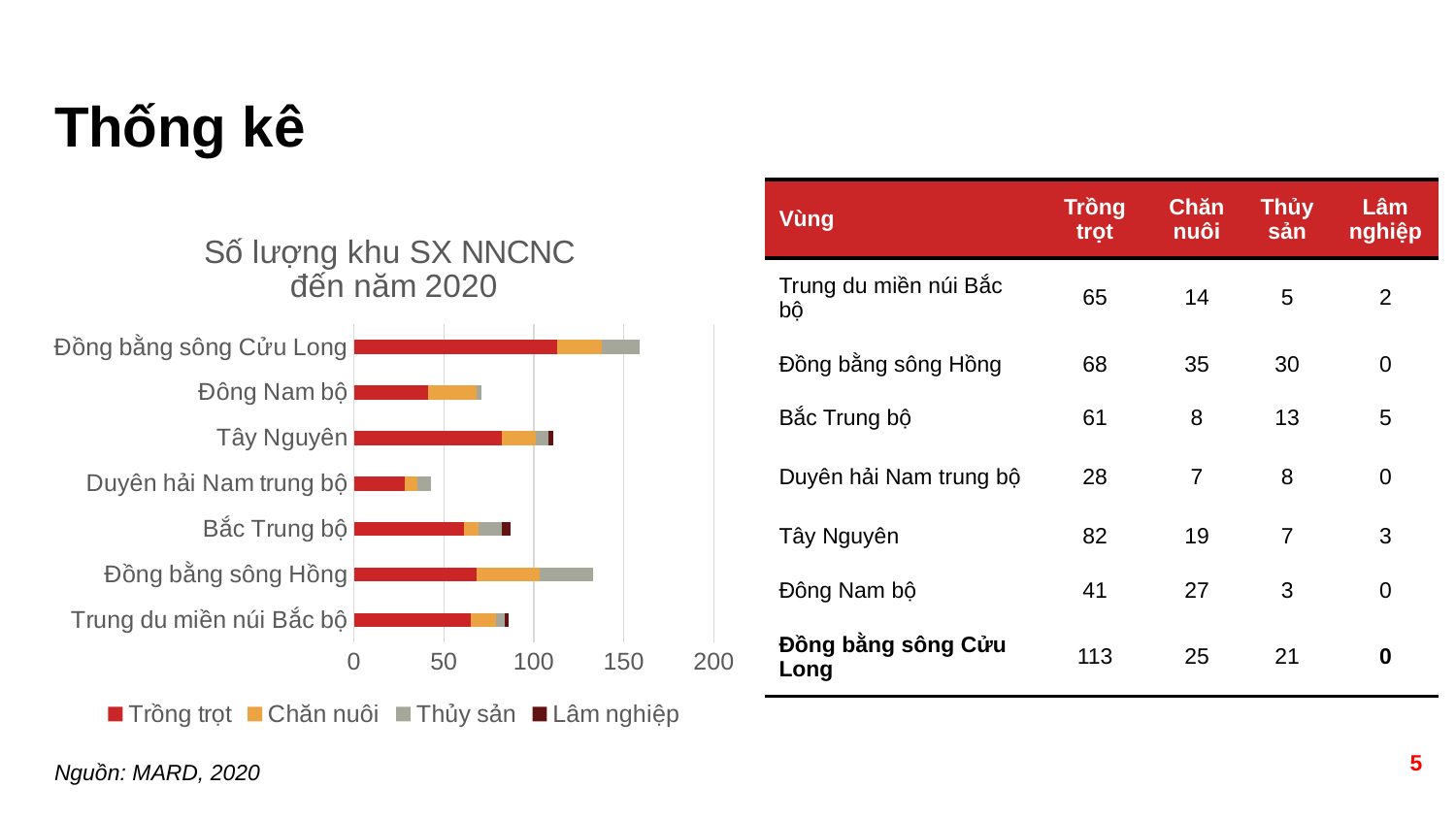

Thống kê
| Vùng | Trồng trọt | Chăn nuôi | Thủy sản | Lâm nghiệp |
| --- | --- | --- | --- | --- |
| Trung du miền núi Bắc bộ | 65 | 14 | 5 | 2 |
| Đồng bằng sông Hồng | 68 | 35 | 30 | 0 |
| Bắc Trung bộ | 61 | 8 | 13 | 5 |
| Duyên hải Nam trung bộ | 28 | 7 | 8 | 0 |
| Tây Nguyên | 82 | 19 | 7 | 3 |
| Đông Nam bộ | 41 | 27 | 3 | 0 |
| Đồng bằng sông Cửu Long | 113 | 25 | 21 | 0 |

### Chart: Số lượng khu SX NNCNC đến năm 2020

| Category | Trồng trọt | Chăn nuôi | Thủy sản | Lâm nghiệp |
|---|---|---|---|---|
| Trung du miền núi Bắc bộ | 65.0 | 14.0 | 5.0 | 2.0 |
| Đồng bằng sông Hồng | 68.0 | 35.0 | 30.0 | 0.0 |
| Bắc Trung bộ | 61.0 | 8.0 | 13.0 | 5.0 |
| Duyên hải Nam trung bộ | 28.0 | 7.0 | 8.0 | 0.0 |
| Tây Nguyên | 82.0 | 19.0 | 7.0 | 3.0 |
| Đông Nam bộ | 41.0 | 27.0 | 3.0 | 0.0 |
| Đồng bằng sông Cửu Long | 113.0 | 25.0 | 21.0 | 0.0 |
Nguồn: MARD, 2020